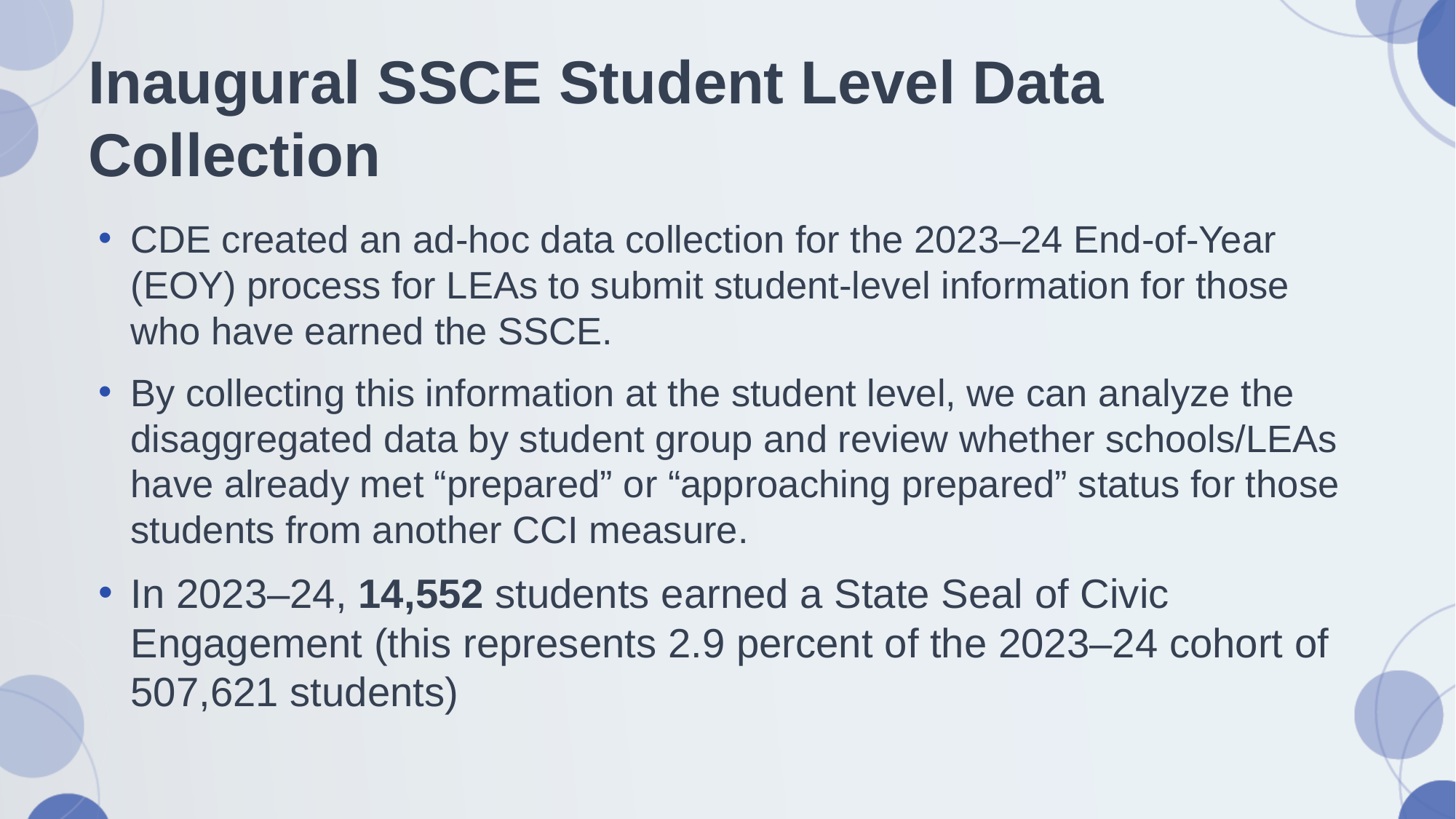

# Inaugural SSCE Student Level Data Collection
CDE created an ad-hoc data collection for the 2023–24 End-of-Year (EOY) process for LEAs to submit student-level information for those who have earned the SSCE.
By collecting this information at the student level, we can analyze the disaggregated data by student group and review whether schools/LEAs have already met “prepared” or “approaching prepared” status for those students from another CCI measure.
In 2023–24, 14,552 students earned a State Seal of Civic Engagement (this represents 2.9 percent of the 2023–24 cohort of 507,621 students)